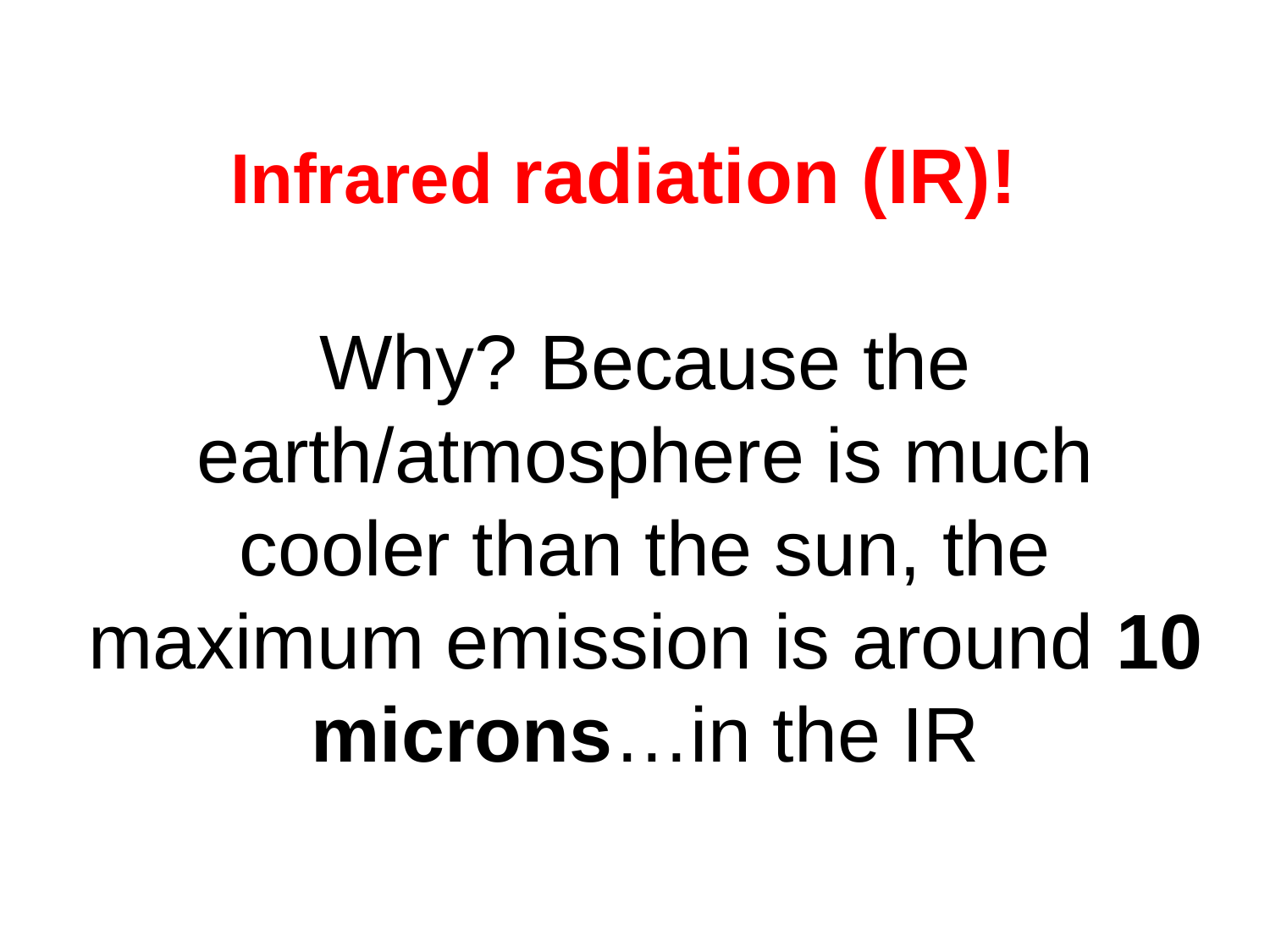

# Infrared radiation (IR)! Why? Because the earth/atmosphere is much cooler than the sun, the maximum emission is around 10 microns…in the IR